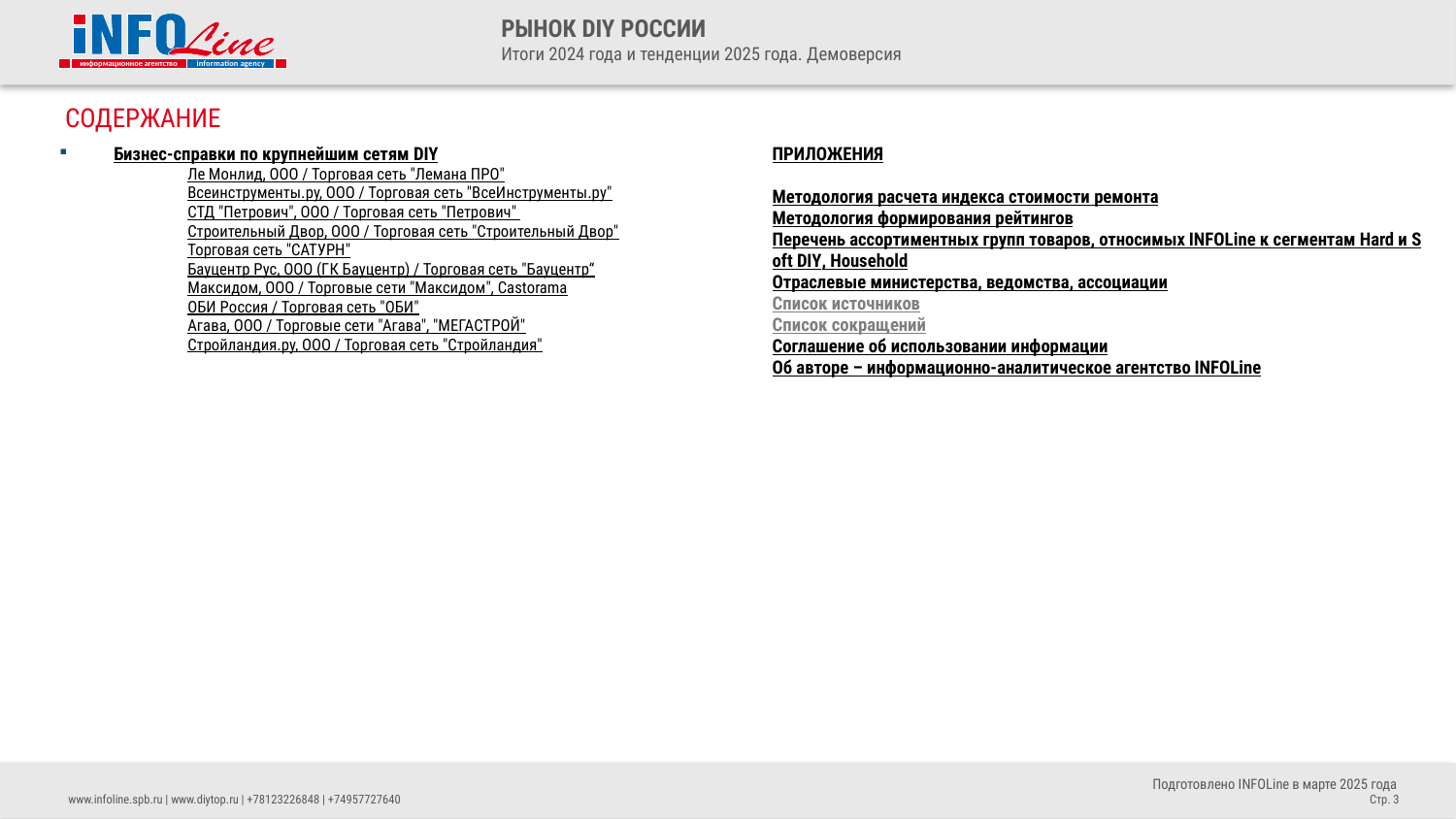

СОДЕРЖАНИЕ
| Бизнес-справки по крупнейшим сетям DIY Ле Монлид, ООО / Торговая сеть "Лемана ПРО" Всеинструменты.ру, ООО / Торговая сеть "ВсеИнструменты.ру" СТД "Петрович", ООО / Торговая сеть "Петрович" Строительный Двор, ООО / Торговая сеть "Строительный Двор" Торговая сеть "САТУРН" Бауцентр Рус, ООО (ГК Бауцентр) / Торговая сеть "Бауцентр“ Максидом, ООО / Торговые сети "Максидом", Castorama ОБИ Россия / Торговая сеть "ОБИ" Агава, ООО / Торговые сети "Агава", "МЕГАСТРОЙ" Стройландия.ру, ООО / Торговая сеть "Стройландия" | ПРИЛОЖЕНИЯ Методология расчета индекса стоимости ремонта Методология формирования рейтингов Перечень ассортиментных групп товаров, относимых INFOLine к сегментам Hard и Soft DIY, Household Отраслевые министерства, ведомства, ассоциации Список источников Список сокращений Соглашение об использовании информации Об авторе – информационно-аналитическое агентство INFOLine |
| --- | --- |